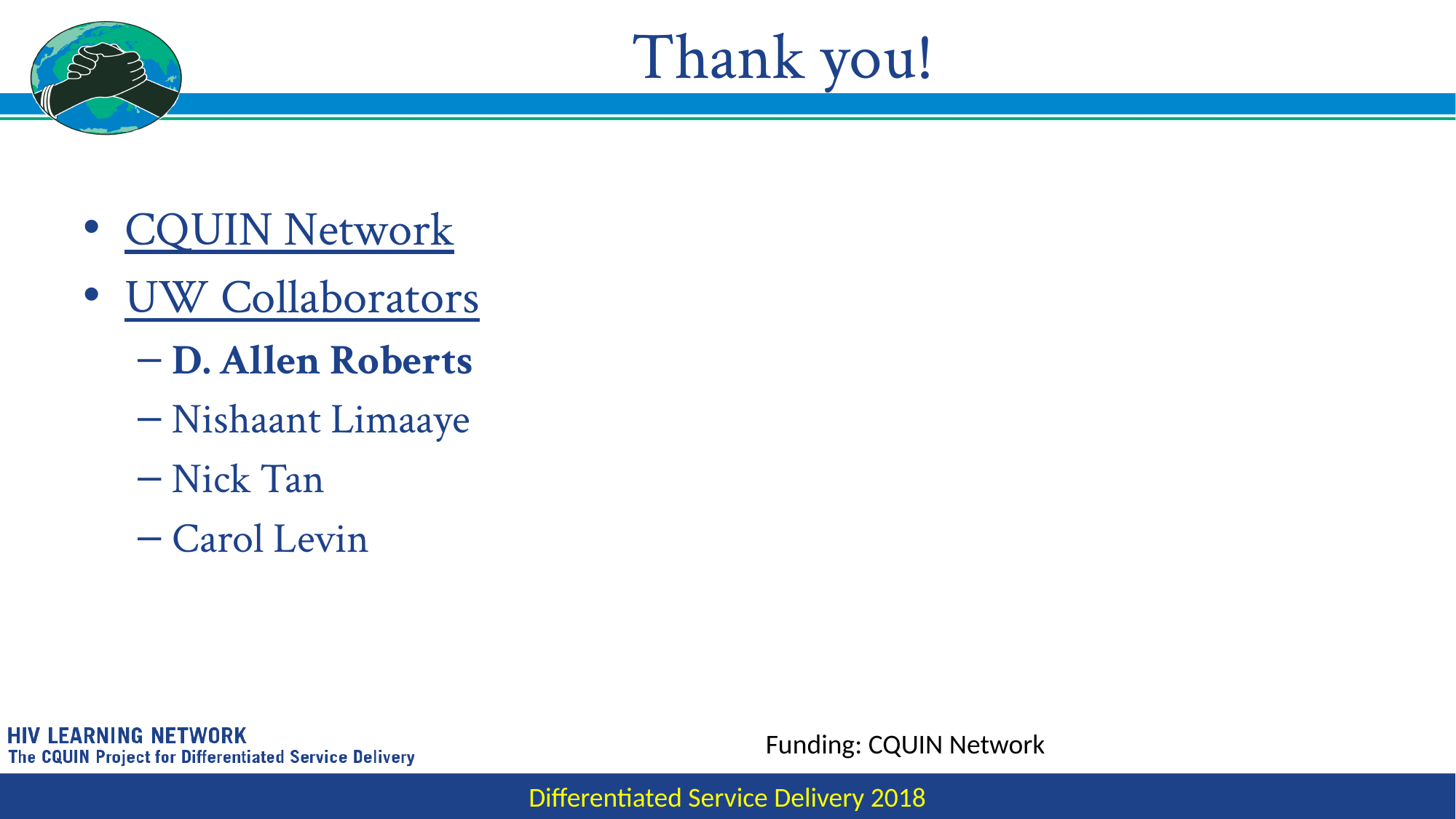

# Thank you!
CQUIN Network
UW Collaborators
D. Allen Roberts
Nishaant Limaaye
Nick Tan
Carol Levin
Funding: CQUIN Network